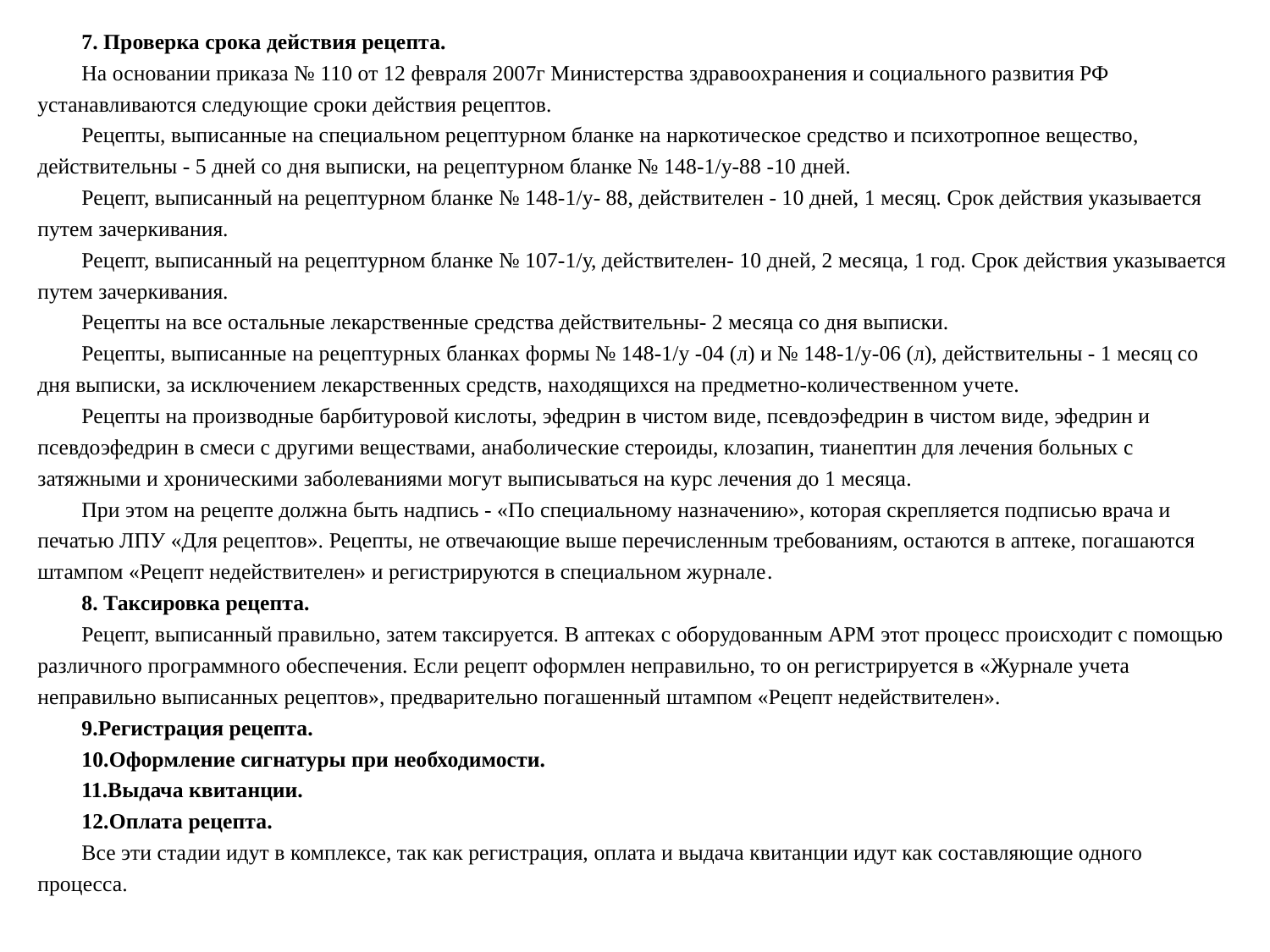

7. Проверка срока действия рецепта.
На основании приказа № 110 от 12 февраля 2007г Министерства здравоохранения и социального развития РФ устанавливаются следующие сроки действия рецептов.
Рецепты, выписанные на специальном рецептурном бланке на наркотическое средство и психотропное вещество, действительны - 5 дней со дня выписки, на рецептурном бланке № 148-1/у-88 -10 дней.
Рецепт, выписанный на рецептурном бланке № 148-1/у- 88, действителен - 10 дней, 1 месяц. Срок действия указывается путем зачеркивания.
Рецепт, выписанный на рецептурном бланке № 107-1/у, действителен- 10 дней, 2 месяца, 1 год. Срок действия указывается путем зачеркивания.
Рецепты на все остальные лекарственные средства действительны- 2 месяца со дня выписки.
Рецепты, выписанные на рецептурных бланках формы № 148-1/у -04 (л) и № 148-1/у-06 (л), действительны - 1 месяц со дня выписки, за исключением лекарственных средств, находящихся на предметно-количественном учете.
Рецепты на производные барбитуровой кислоты, эфедрин в чистом виде, псевдоэфедрин в чистом виде, эфедрин и псевдоэфедрин в смеси с другими веществами, анаболические стероиды, клозапин, тианептин для лечения больных с затяжными и хроническими заболеваниями могут выписываться на курс лечения до 1 месяца.
При этом на рецепте должна быть надпись - «По специальному назначению», которая скрепляется подписью врача и печатью ЛПУ «Для рецептов». Рецепты, не отвечающие выше перечисленным требованиям, остаются в аптеке, погашаются штампом «Рецепт недействителен» и регистрируются в специальном журнале.
8. Таксировка рецепта.
Рецепт, выписанный правильно, затем таксируется. В аптеках с оборудованным АРМ этот процесс происходит с помощью различного программного обеспечения. Если рецепт оформлен неправильно, то он регистрируется в «Журнале учета неправильно выписанных рецептов», предварительно погашенный штампом «Рецепт недействителен».
9.Регистрация рецепта.
10.Оформление сигнатуры при необходимости.
11.Выдача квитанции.
12.Оплата рецепта.
Все эти стадии идут в комплексе, так как регистрация, оплата и выдача квитанции идут как составляющие одного процесса.